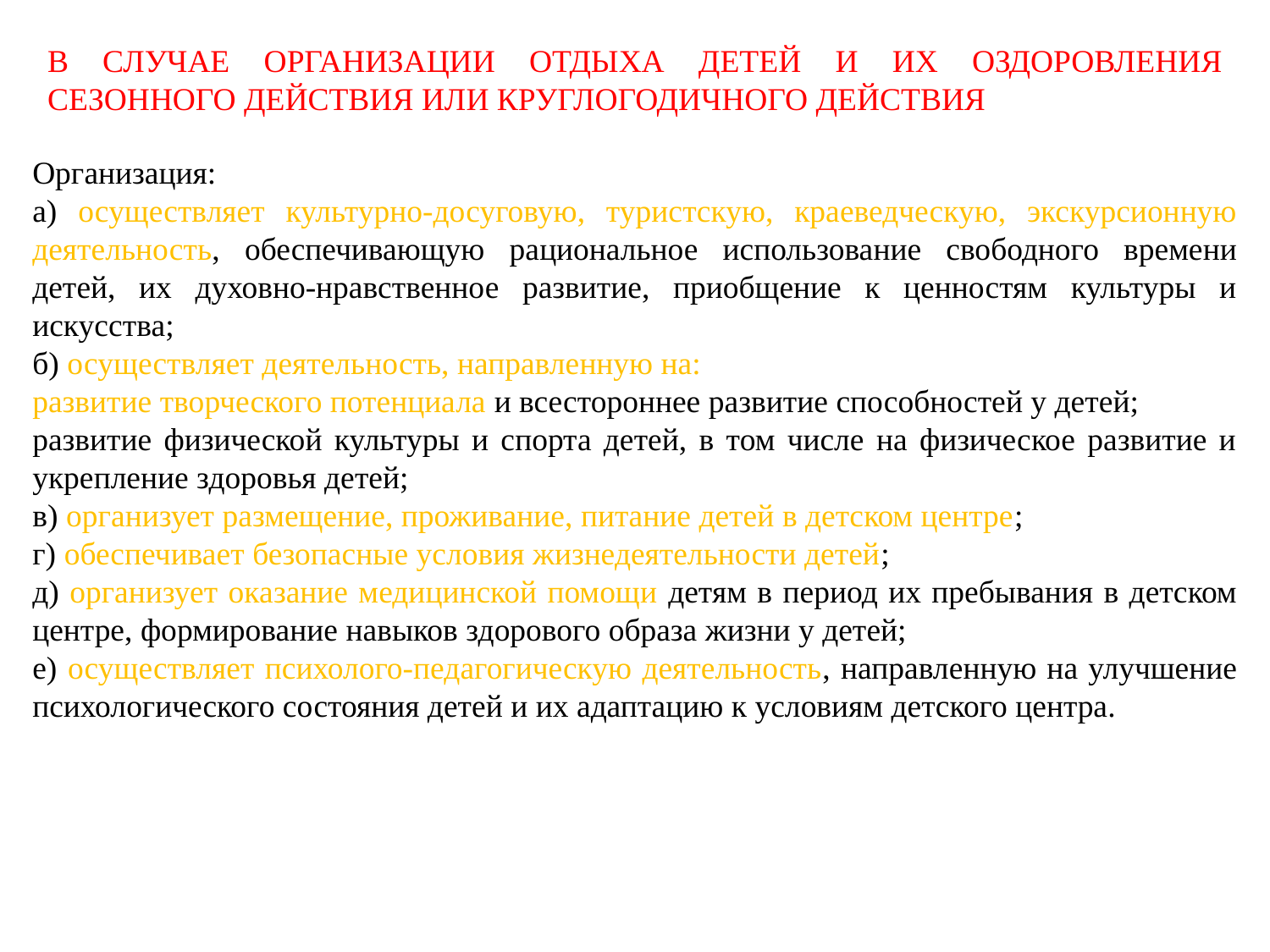

В СЛУЧАЕ ОРГАНИЗАЦИИ ОТДЫХА ДЕТЕЙ И ИХ ОЗДОРОВЛЕНИЯ СЕЗОННОГО ДЕЙСТВИЯ ИЛИ КРУГЛОГОДИЧНОГО ДЕЙСТВИЯ
Организация:
а) осуществляет культурно-досуговую, туристскую, краеведческую, экскурсионную деятельность, обеспечивающую рациональное использование свободного времени детей, их духовно-нравственное развитие, приобщение к ценностям культуры и искусства;
б) осуществляет деятельность, направленную на:
развитие творческого потенциала и всестороннее развитие способностей у детей;
развитие физической культуры и спорта детей, в том числе на физическое развитие и укрепление здоровья детей;
в) организует размещение, проживание, питание детей в детском центре;
г) обеспечивает безопасные условия жизнедеятельности детей;
д) организует оказание медицинской помощи детям в период их пребывания в детском центре, формирование навыков здорового образа жизни у детей;
е) осуществляет психолого-педагогическую деятельность, направленную на улучшение психологического состояния детей и их адаптацию к условиям детского центра.